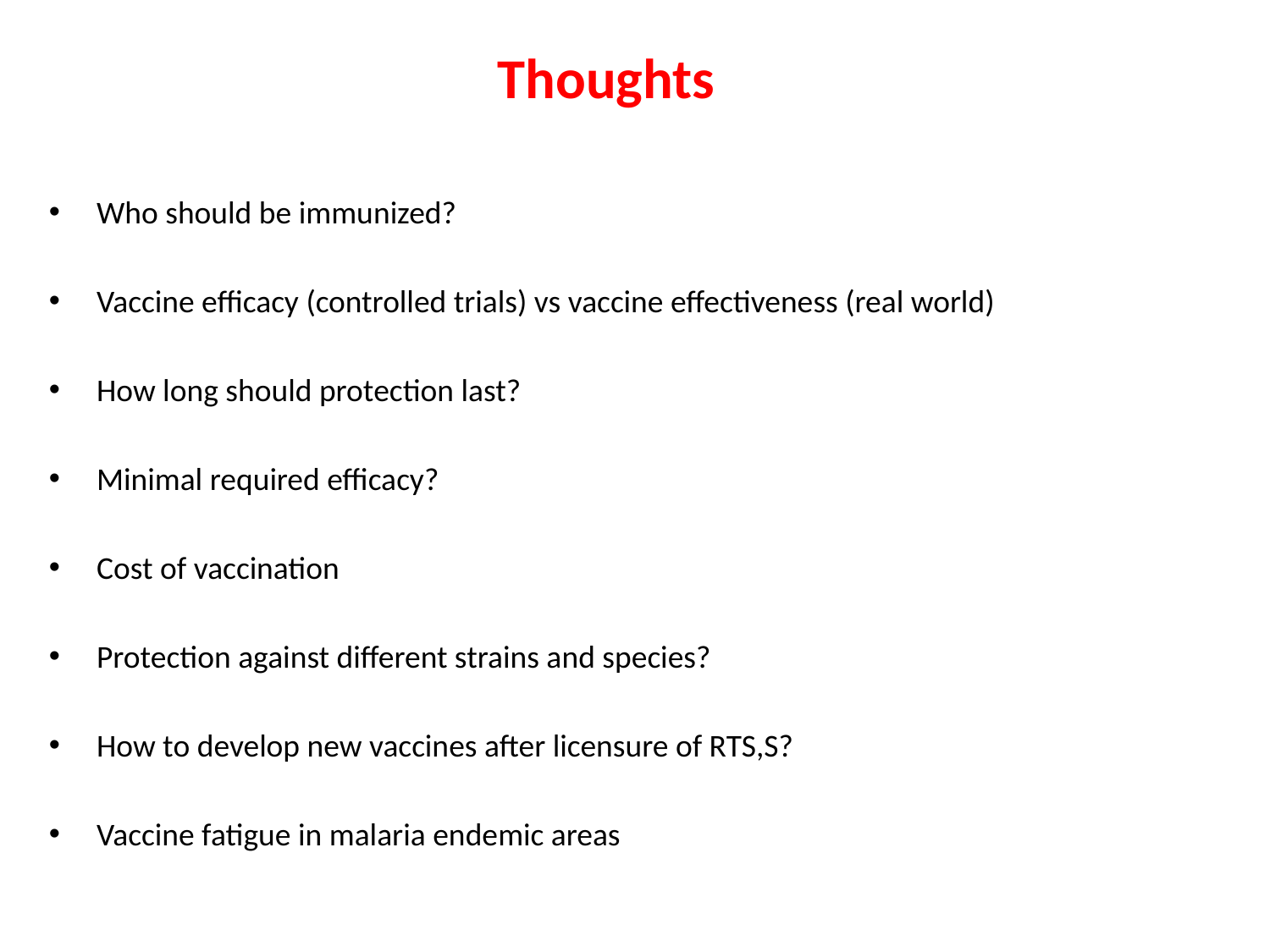

# Thoughts
Who should be immunized?

Vaccine efficacy (controlled trials) vs vaccine effectiveness (real world)

How long should protection last?

Minimal required efficacy?

Cost of vaccination

Protection against different strains and species?

How to develop new vaccines after licensure of RTS,S?

Vaccine fatigue in malaria endemic areas